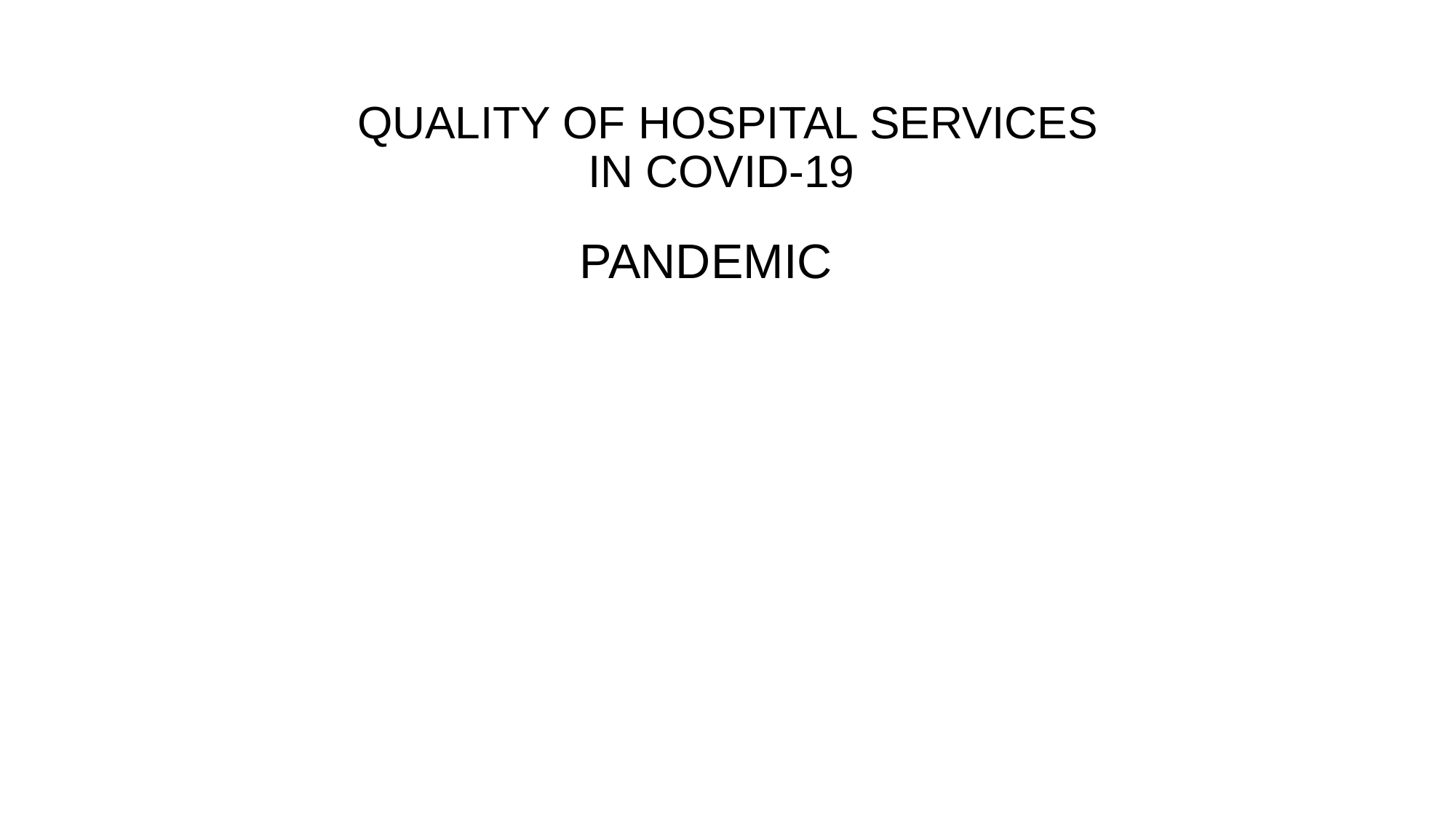

# QUALITY OF HOSPITAL SERVICES IN COVID-19
PANDEMIC